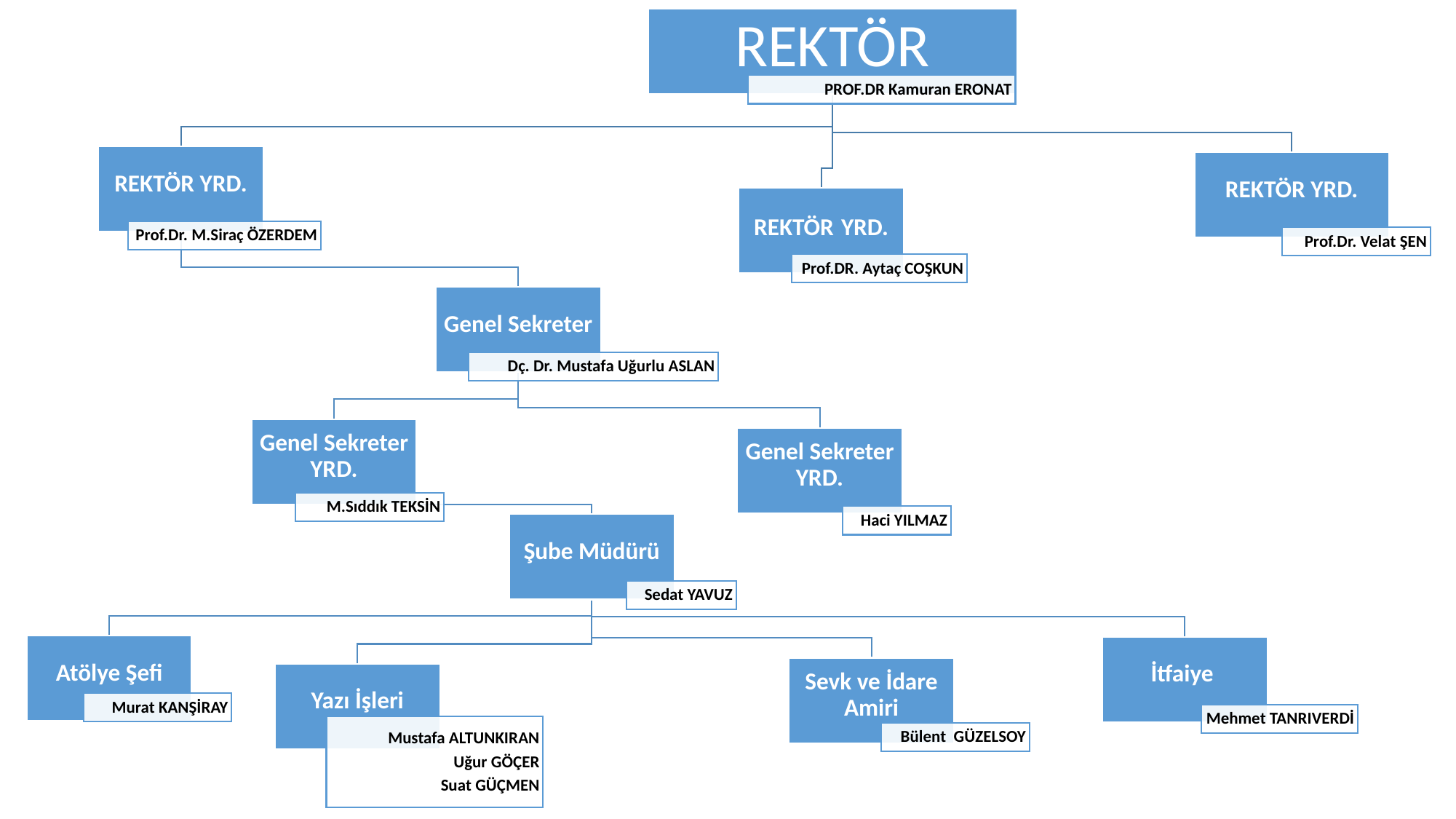

REKTÖR
PROF.DR Kamuran ERONAT
REKTÖR YRD.
Prof.Dr. M.Siraç ÖZERDEM
Genel Sekreter
Dç. Dr. Mustafa Uğurlu ASLAN
Genel Sekreter YRD.
M.Sıddık TEKSİN
Şube Müdürü
Sedat YAVUZ
Atölye Şefi
Murat KANŞİRAY
Yazı İşleri
Mustafa ALTUNKIRAN
Uğur GÖÇER
Suat GÜÇMEN
Sevk ve İdare Amiri
Bülent  GÜZELSOY
İtfaiye
Mehmet TANRIVERDİ
Genel Sekreter YRD.
Haci YILMAZ
REKTÖR YRD.
Prof.DR. Aytaç COŞKUN
REKTÖR YRD.
Prof.Dr. Velat ŞEN